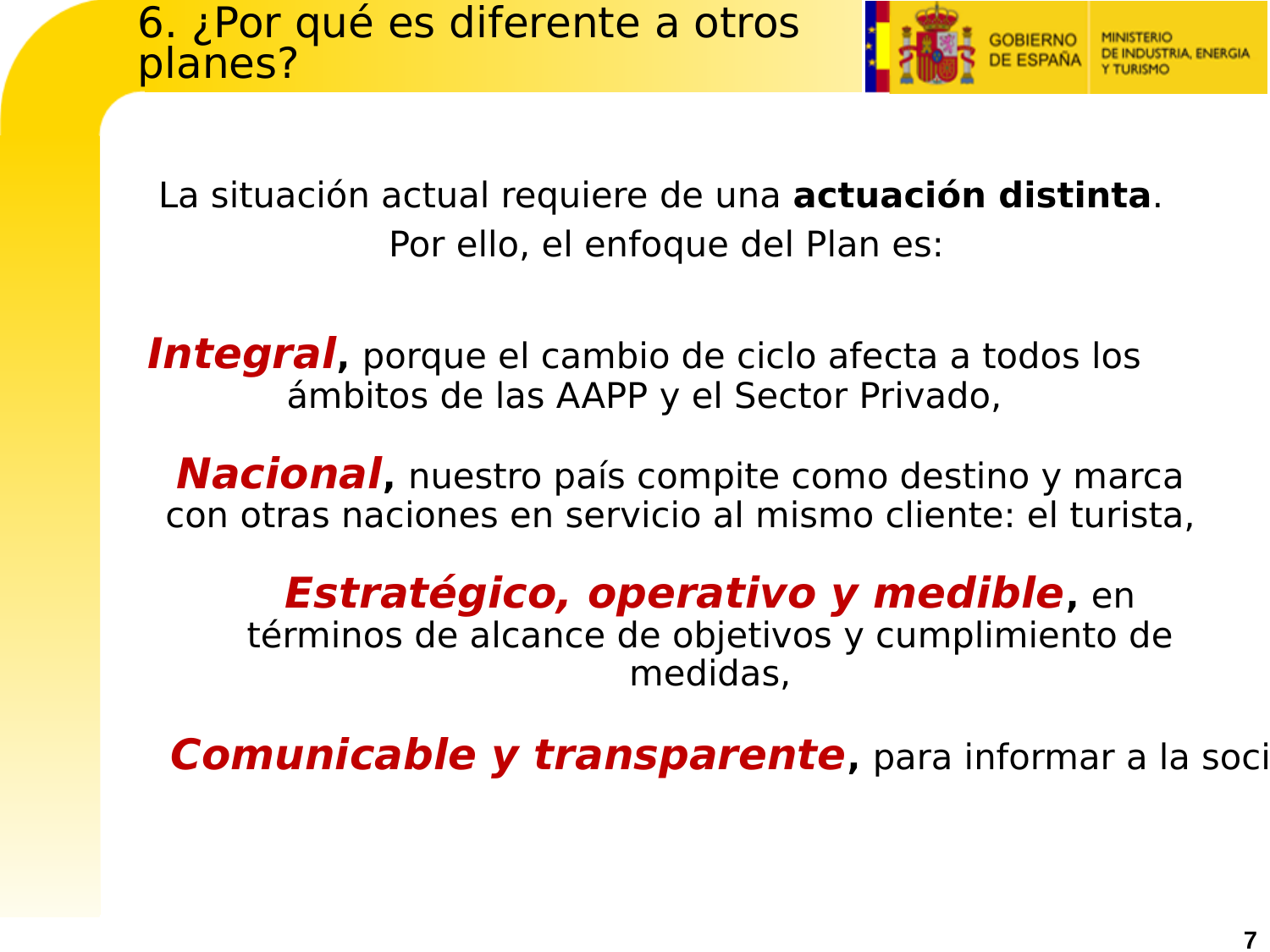

# 6. ¿Por qué es diferente a otros planes?
La situación actual requiere de una actuación distinta.
Por ello, el enfoque del Plan es:
Integral, porque el cambio de ciclo afecta a todos los ámbitos de las AAPP y el Sector Privado,
Nacional, nuestro país compite como destino y marca con otras naciones en servicio al mismo cliente: el turista,
Estratégico, operativo y medible, en términos de alcance de objetivos y cumplimiento de medidas,
Comunicable y transparente, para informar a la sociedad
7